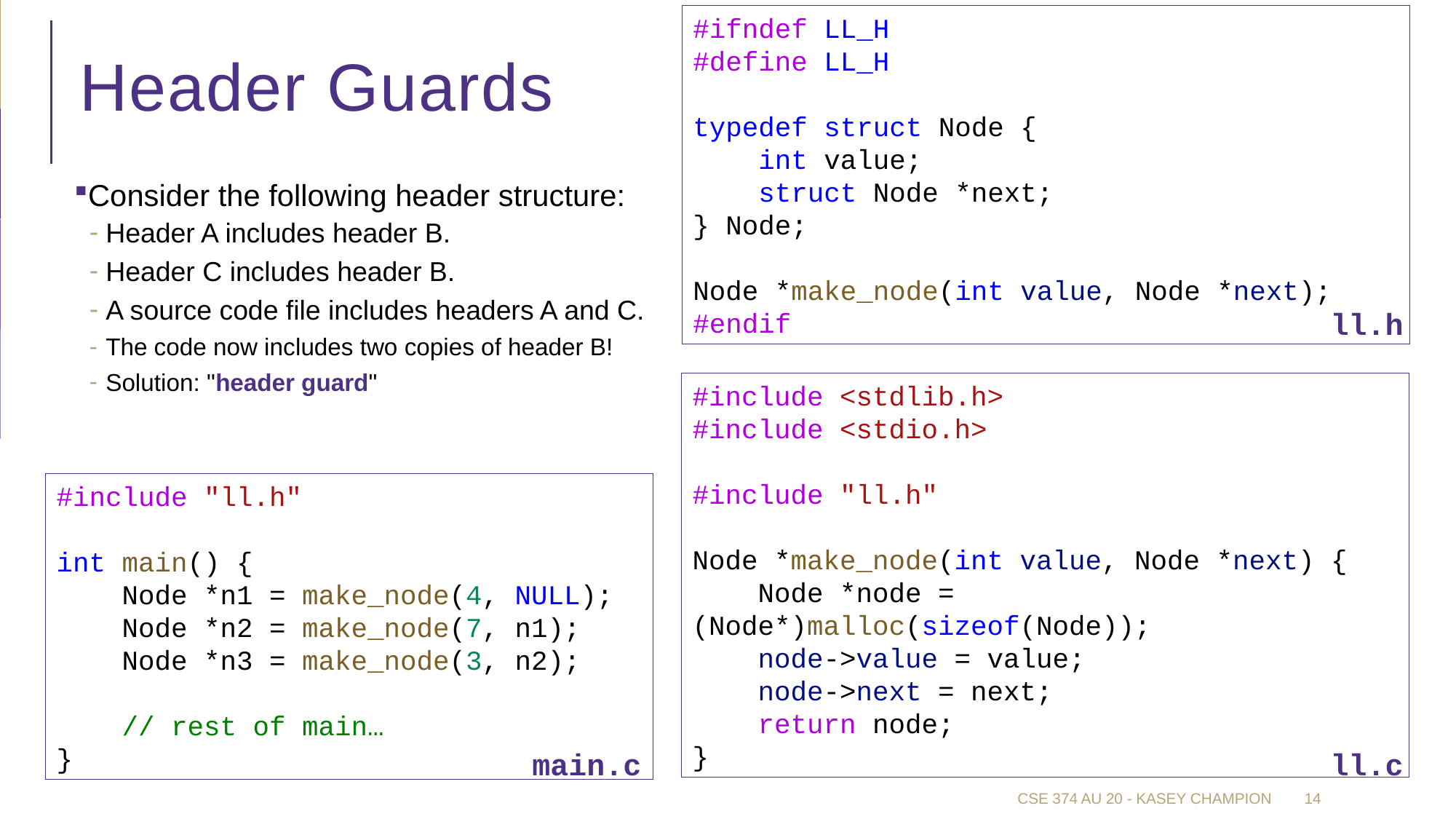

#ifndef LL_H
#define LL_H
typedef struct Node {
    int value;
    struct Node *next;
} Node;
Node *make_node(int value, Node *next);
#endif
# Header Guards
Consider the following header structure:
Header A includes header B.
Header C includes header B.
A source code file includes headers A and C.
The code now includes two copies of header B!
Solution: "header guard"

ll.h
#include <stdlib.h>
#include <stdio.h>
#include "ll.h"
Node *make_node(int value, Node *next) {
    Node *node = (Node*)malloc(sizeof(Node));
    node->value = value;
    node->next = next;
    return node;
}
#include "ll.h"
int main() {
    Node *n1 = make_node(4, NULL);
    Node *n2 = make_node(7, n1);
    Node *n3 = make_node(3, n2);
    // rest of main…
}
main.c
ll.c
CSE 374 au 20 - Kasey Champion
14